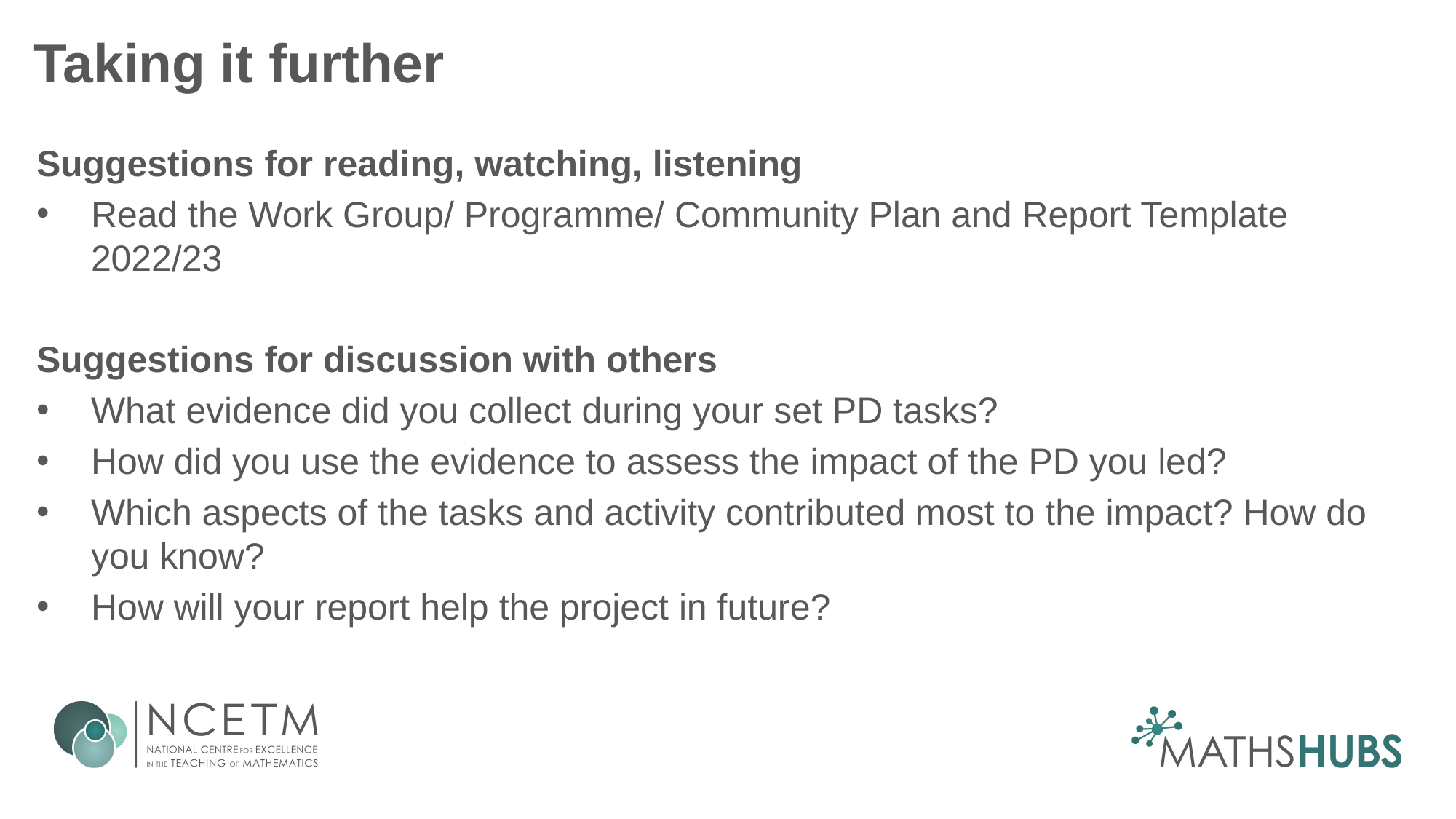

# Taking it further
Suggestions for reading, watching, listening
Read the Work Group/ Programme/ Community Plan and Report Template 2022/23

Suggestions for discussion with others
What evidence did you collect during your set PD tasks?
How did you use the evidence to assess the impact of the PD you led?
Which aspects of the tasks and activity contributed most to the impact? How do you know?
How will your report help the project in future?